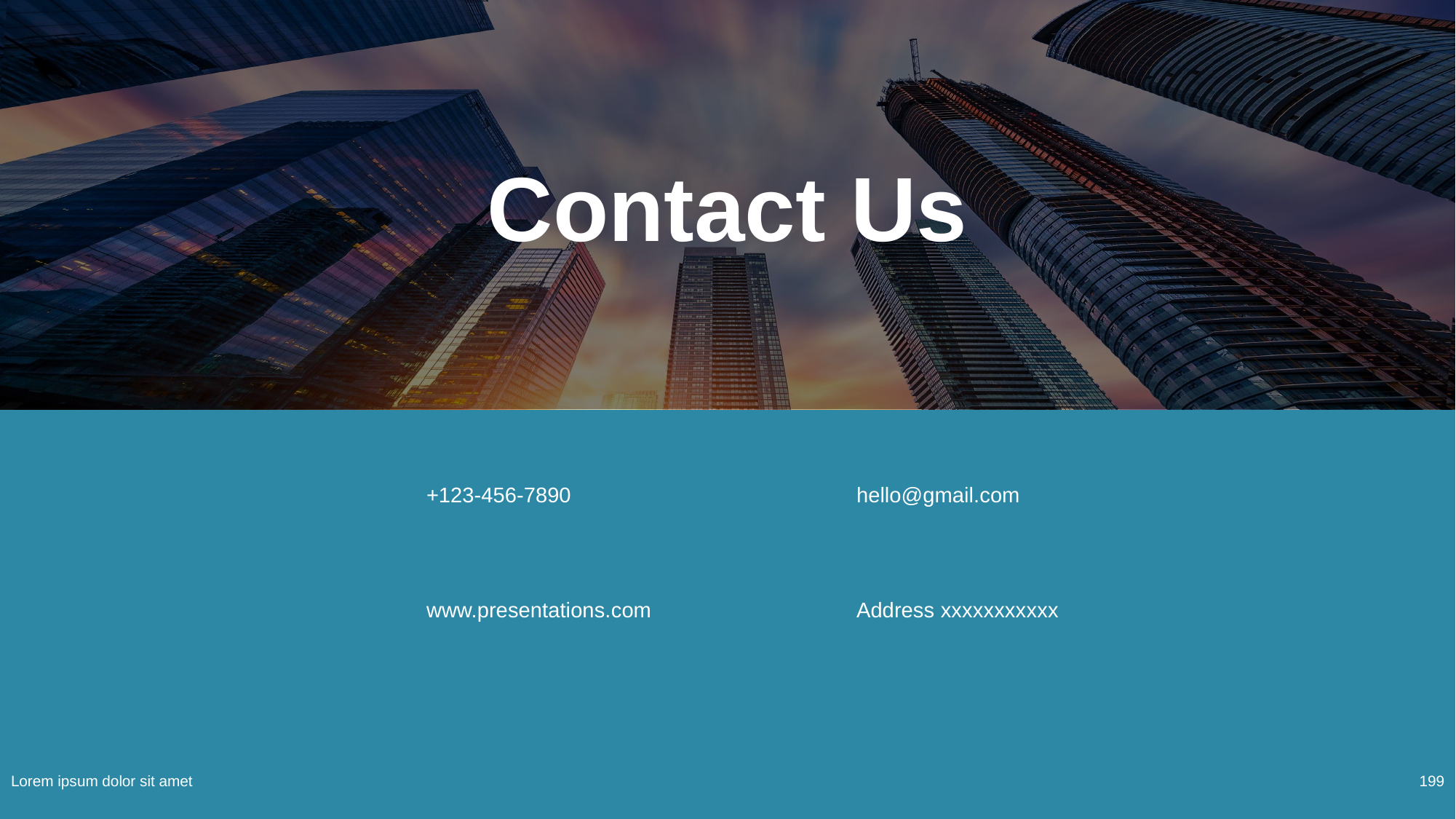

Contact Us

+123-456-7890
hello@gmail.com

www.presentations.com
Address xxxxxxxxxxx
Lorem ipsum dolor sit amet
199